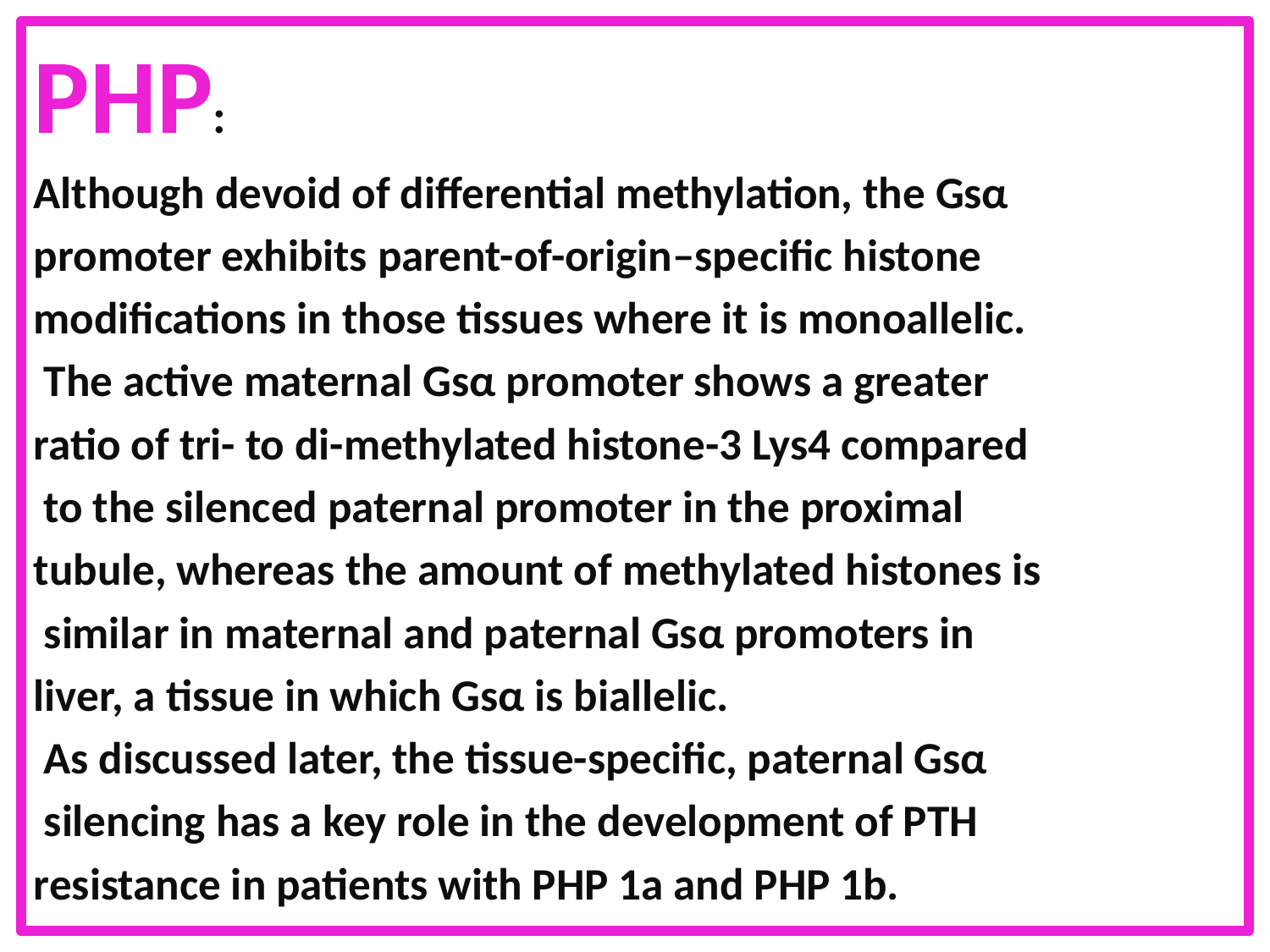

PHP:
Although devoid of differential methylation, the Gsα
promoter exhibits parent-of-origin–specific histone
modifications in those tissues where it is monoallelic.
 The active maternal Gsα promoter shows a greater
ratio of tri- to di-methylated histone-3 Lys4 compared
 to the silenced paternal promoter in the proximal
tubule, whereas the amount of methylated histones is
 similar in maternal and paternal Gsα promoters in
liver, a tissue in which Gsα is biallelic.
 As discussed later, the tissue-specific, paternal Gsα
 silencing has a key role in the development of PTH
resistance in patients with PHP 1a and PHP 1b.

#